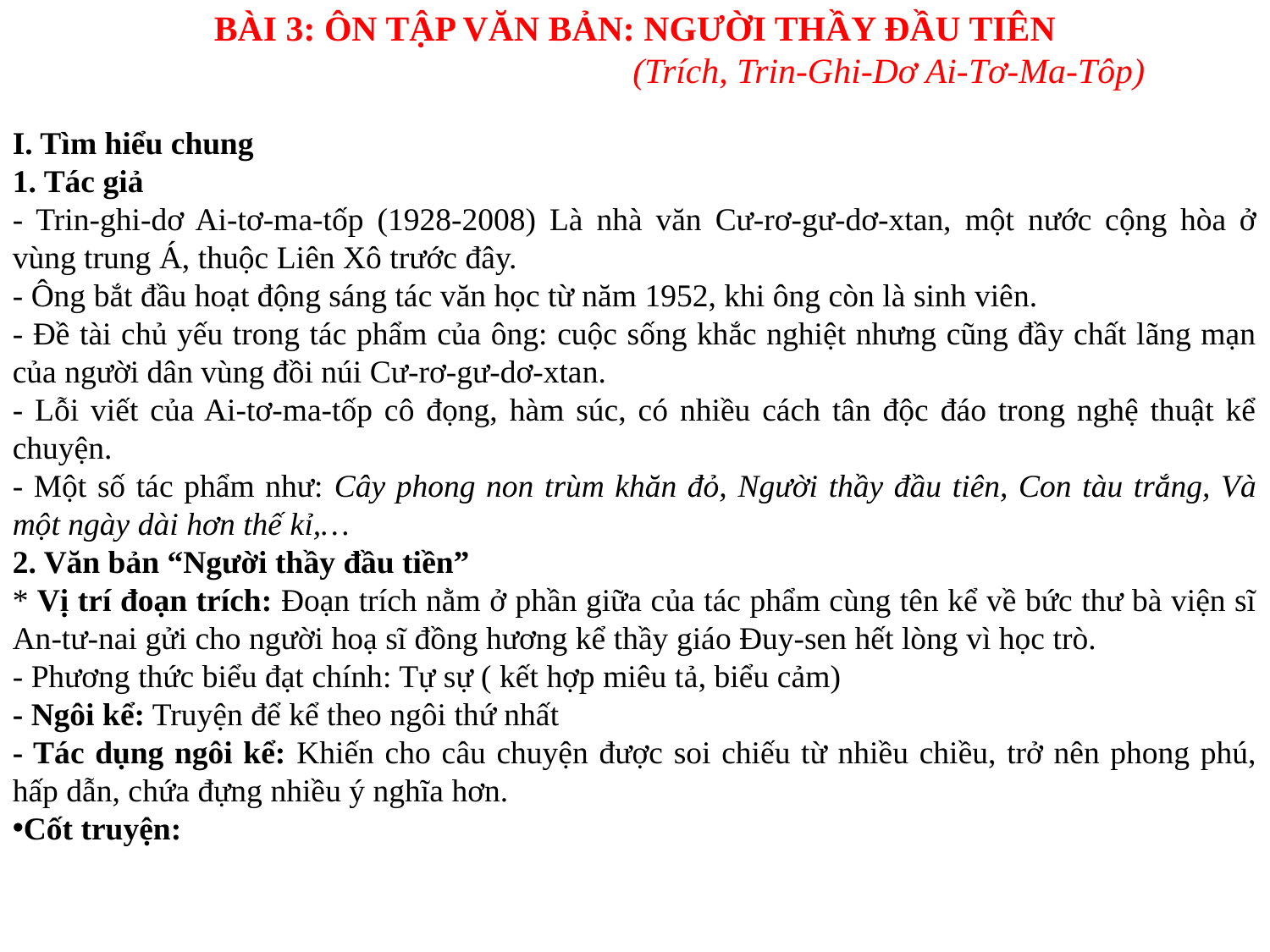

BÀI 3: ÔN TẬP VĂN BẢN: NGƯỜI THẦY ĐẦU TIÊN
				(Trích, Trin-Ghi-Dơ Ai-Tơ-Ma-Tôp)

I. Tìm hiểu chung
1. Tác giả
- Trin-ghi-dơ Ai-tơ-ma-tốp (1928-2008) Là nhà văn Cư-rơ-gư-dơ-xtan, một nước cộng hòa ở vùng trung Á, thuộc Liên Xô trước đây.
- Ông bắt đầu hoạt động sáng tác văn học từ năm 1952, khi ông còn là sinh viên.
- Đề tài chủ yếu trong tác phẩm của ông: cuộc sống khắc nghiệt nhưng cũng đầy chất lãng mạn của người dân vùng đồi núi Cư-rơ-gư-dơ-xtan.
- Lỗi viết của Ai-tơ-ma-tốp cô đọng, hàm súc, có nhiều cách tân độc đáo trong nghệ thuật kể chuyện.
- Một số tác phẩm như: Cây phong non trùm khăn đỏ, Người thầy đầu tiên, Con tàu trắng, Và một ngày dài hơn thế kỉ,…
2. Văn bản “Người thầy đầu tiền”
* Vị trí đoạn trích: Đoạn trích nằm ở phần giữa của tác phẩm cùng tên kể về bức thư bà viện sĩ An-tư-nai gửi cho người hoạ sĩ đồng hương kể thầy giáo Đuy-sen hết lòng vì học trò.
- Phương thức biểu đạt chính: Tự sự ( kết hợp miêu tả, biểu cảm)
- Ngôi kể: Truyện để kể theo ngôi thứ nhất
- Tác dụng ngôi kể: Khiến cho câu chuyện được soi chiếu từ nhiều chiều, trở nên phong phú, hấp dẫn, chứa đựng nhiều ý nghĩa hơn.
Cốt truyện: